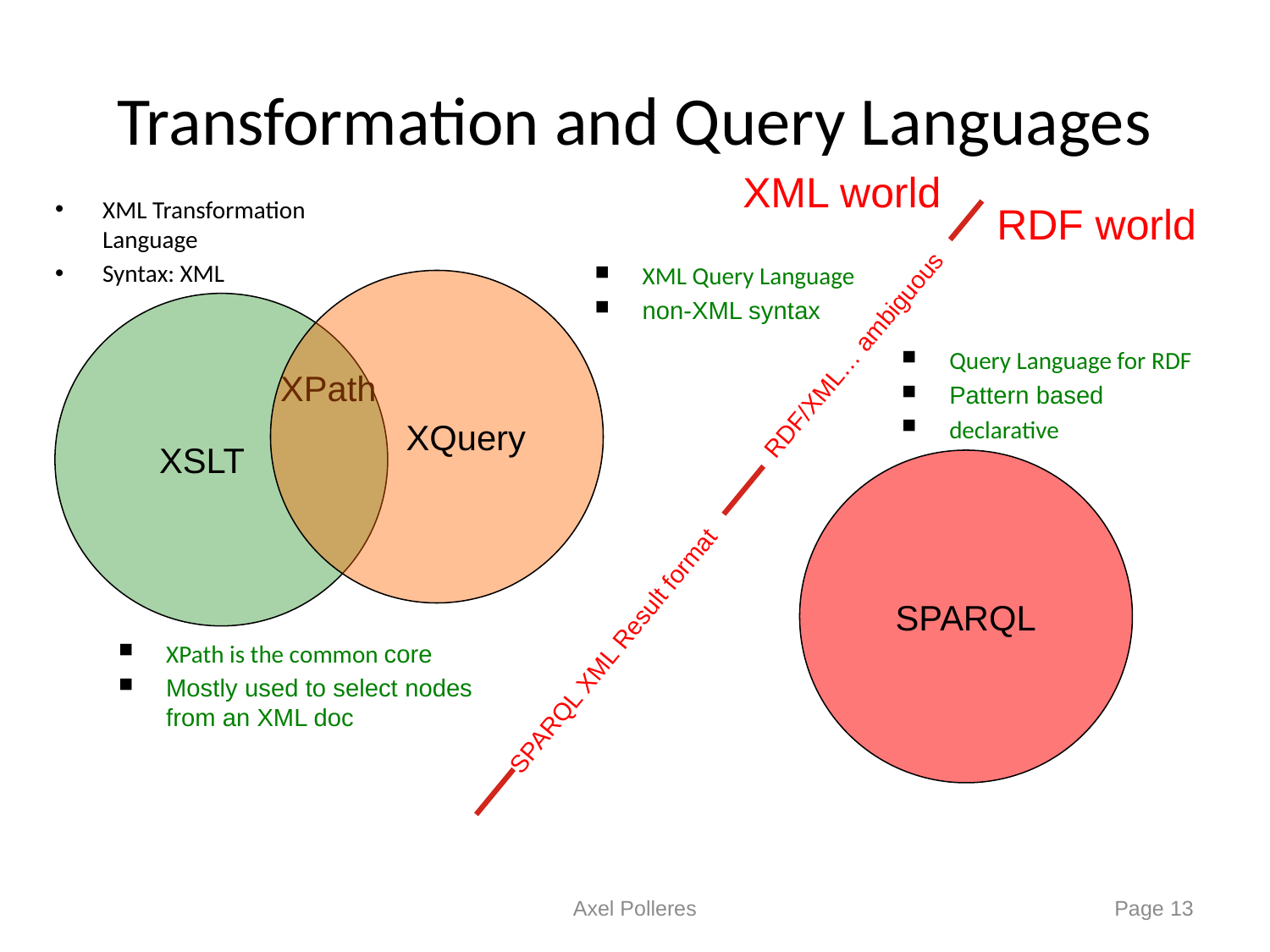

# Transformation and Query Languages
XML world
XML Transformation Language
Syntax: XML
RDF world
XML Query Language
non-XML syntax
      XQuery
XSLT
RDF/XML… ambiguous
Query Language for RDF
Pattern based
declarative
SPARQL
XPath
XPath is the common core
Mostly used to select nodes from an XML doc

SPARQL XML Result format
Axel Polleres
Page 13